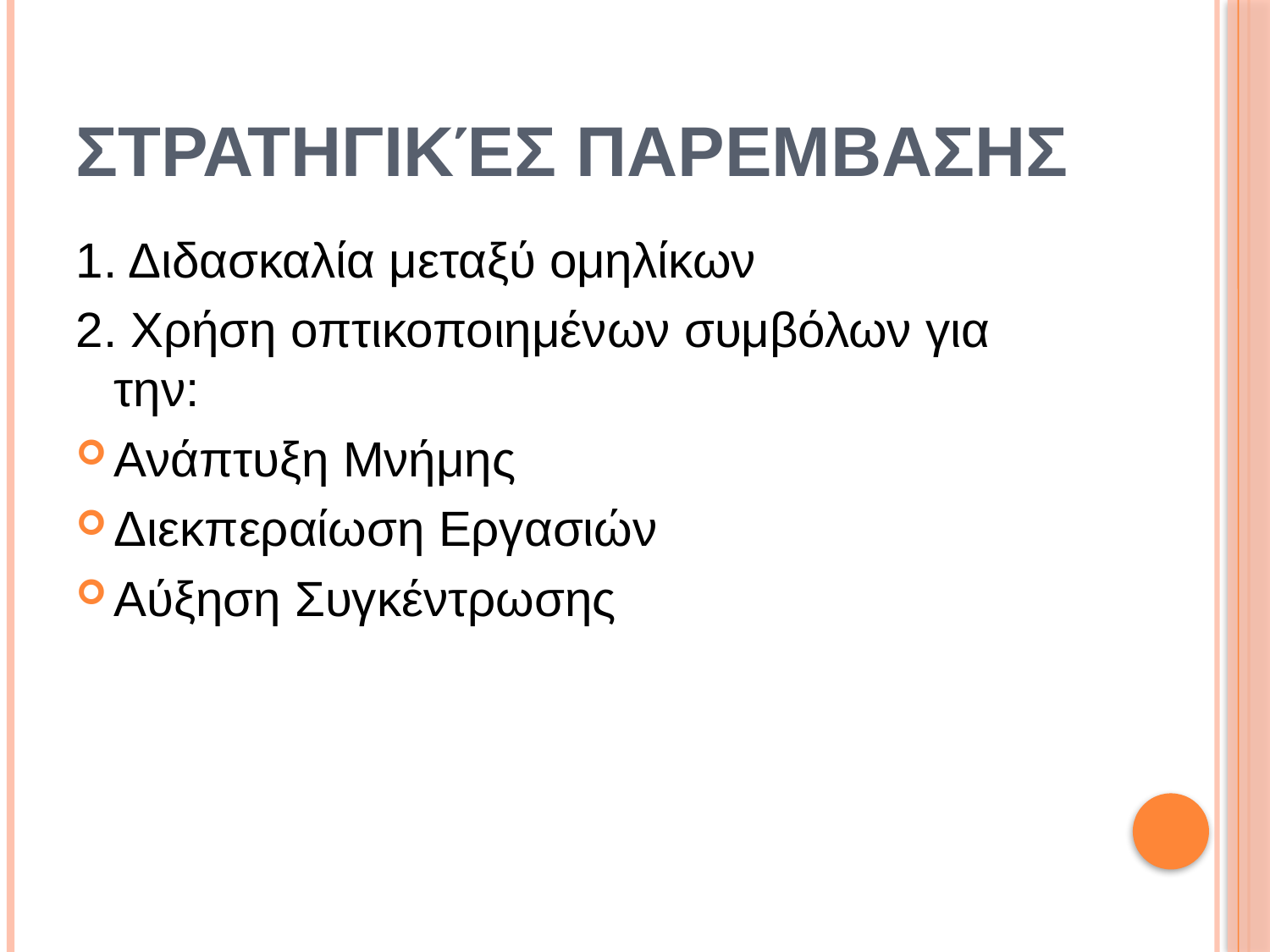

# Στρατηγικέσ Παρεμβασησ
1. Διδασκαλία μεταξύ ομηλίκων
2. Χρήση οπτικοποιημένων συμβόλων για την:
Ανάπτυξη Μνήμης
Διεκπεραίωση Εργασιών
Αύξηση Συγκέντρωσης